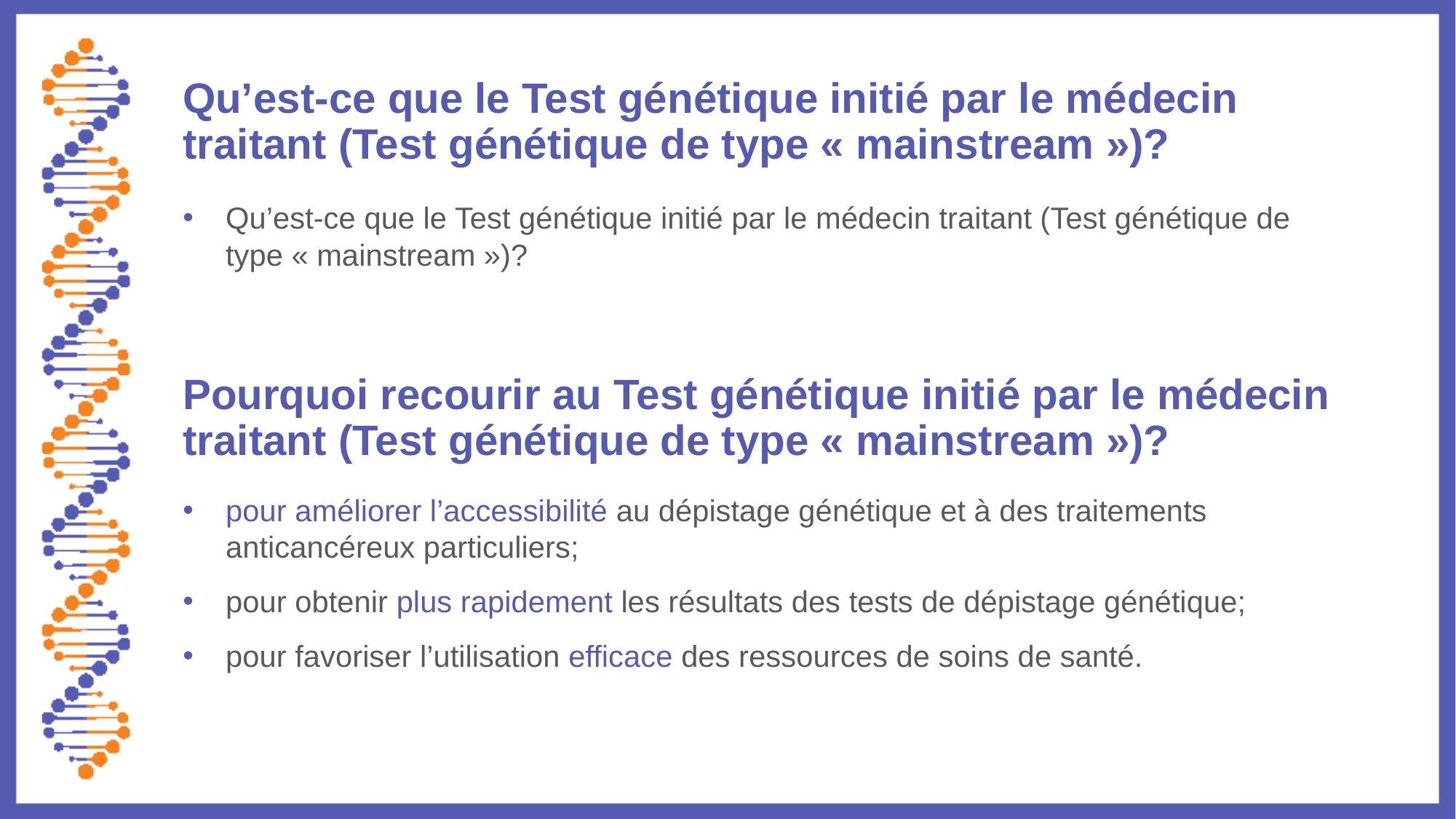

# Qu’est-ce que le Test génétique initié par le médecin traitant (Test génétique de type « mainstream »)?
Qu’est-ce que le Test génétique initié par le médecin traitant (Test génétique de type « mainstream »)?
Pourquoi recourir au Test génétique initié par le médecin traitant (Test génétique de type « mainstream »)?
pour améliorer l’accessibilité au dépistage génétique et à des traitements anticancéreux particuliers;
pour obtenir plus rapidement les résultats des tests de dépistage génétique;
pour favoriser l’utilisation efficace des ressources de soins de santé.